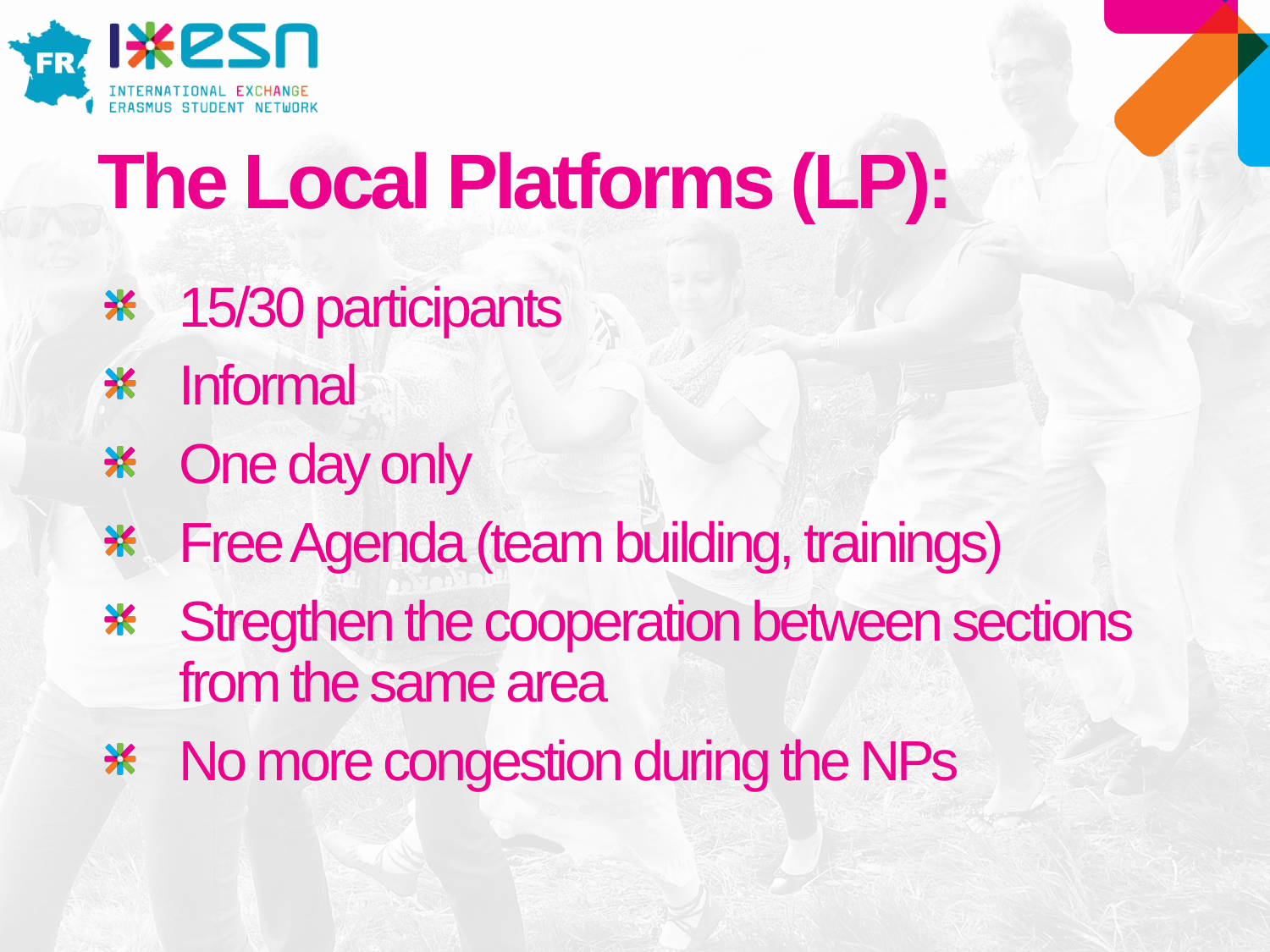

# The Local Platforms (LP):
15/30 participants
Informal
One day only
Free Agenda (team building, trainings)
Stregthen the cooperation between sections from the same area
No more congestion during the NPs